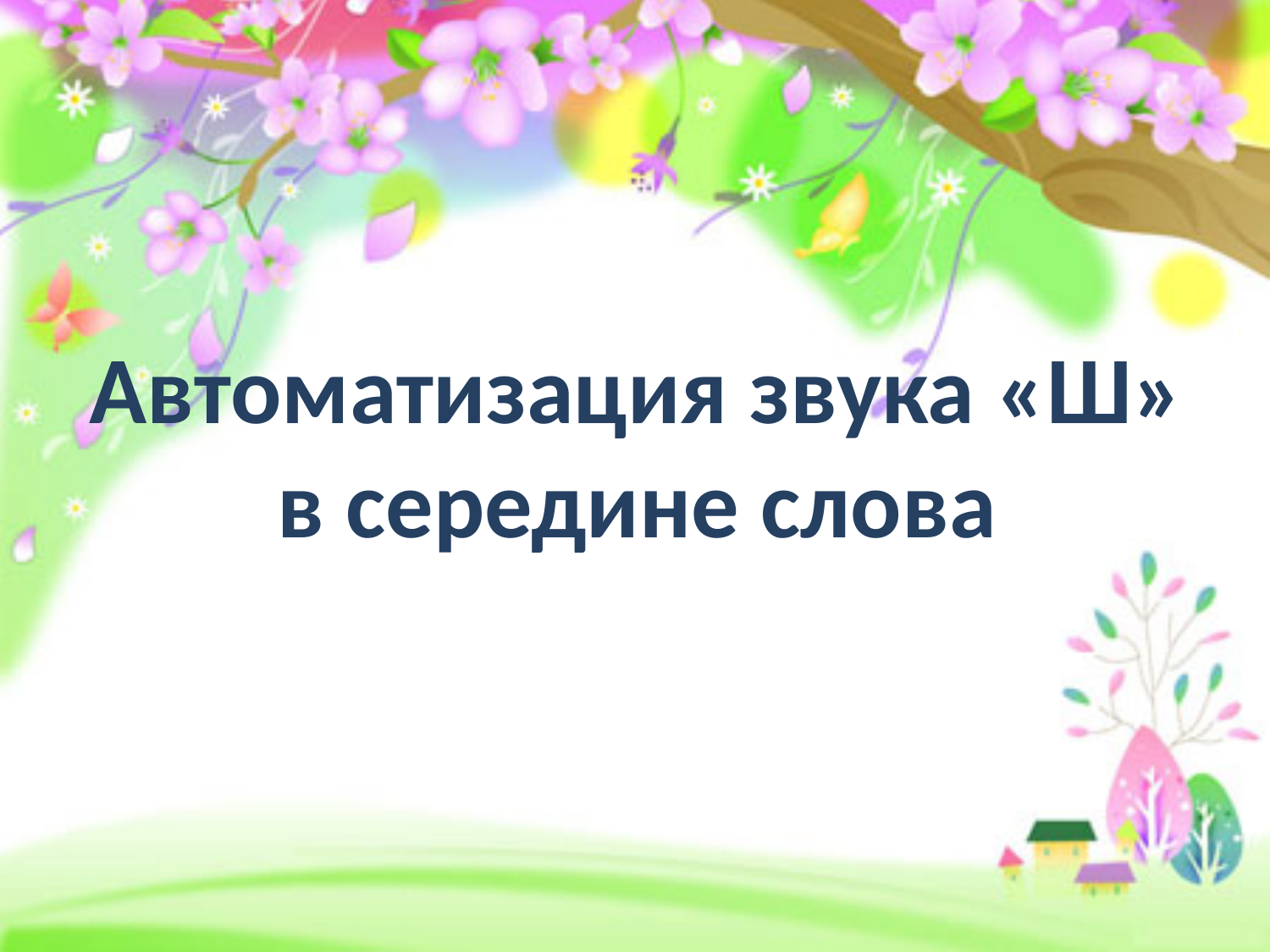

# Автоматизация звука «Ш» в середине слова